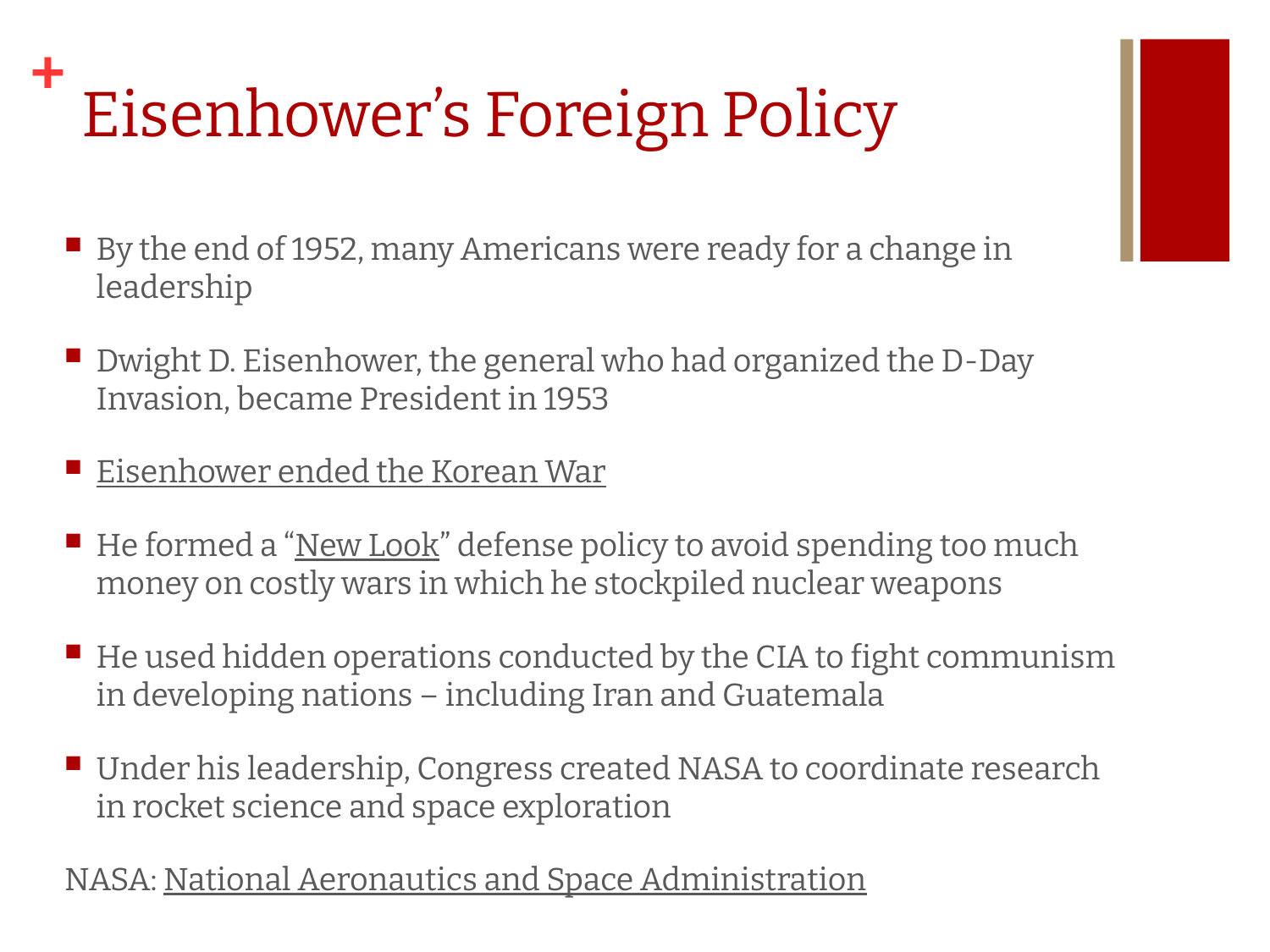

# Eisenhower’s Foreign Policy
By the end of 1952, many Americans were ready for a change in leadership
Dwight D. Eisenhower, the general who had organized the D-Day Invasion, became President in 1953
Eisenhower ended the Korean War
He formed a “New Look” defense policy to avoid spending too much money on costly wars in which he stockpiled nuclear weapons
He used hidden operations conducted by the CIA to fight communism in developing nations – including Iran and Guatemala
Under his leadership, Congress created NASA to coordinate research in rocket science and space exploration
NASA: National Aeronautics and Space Administration